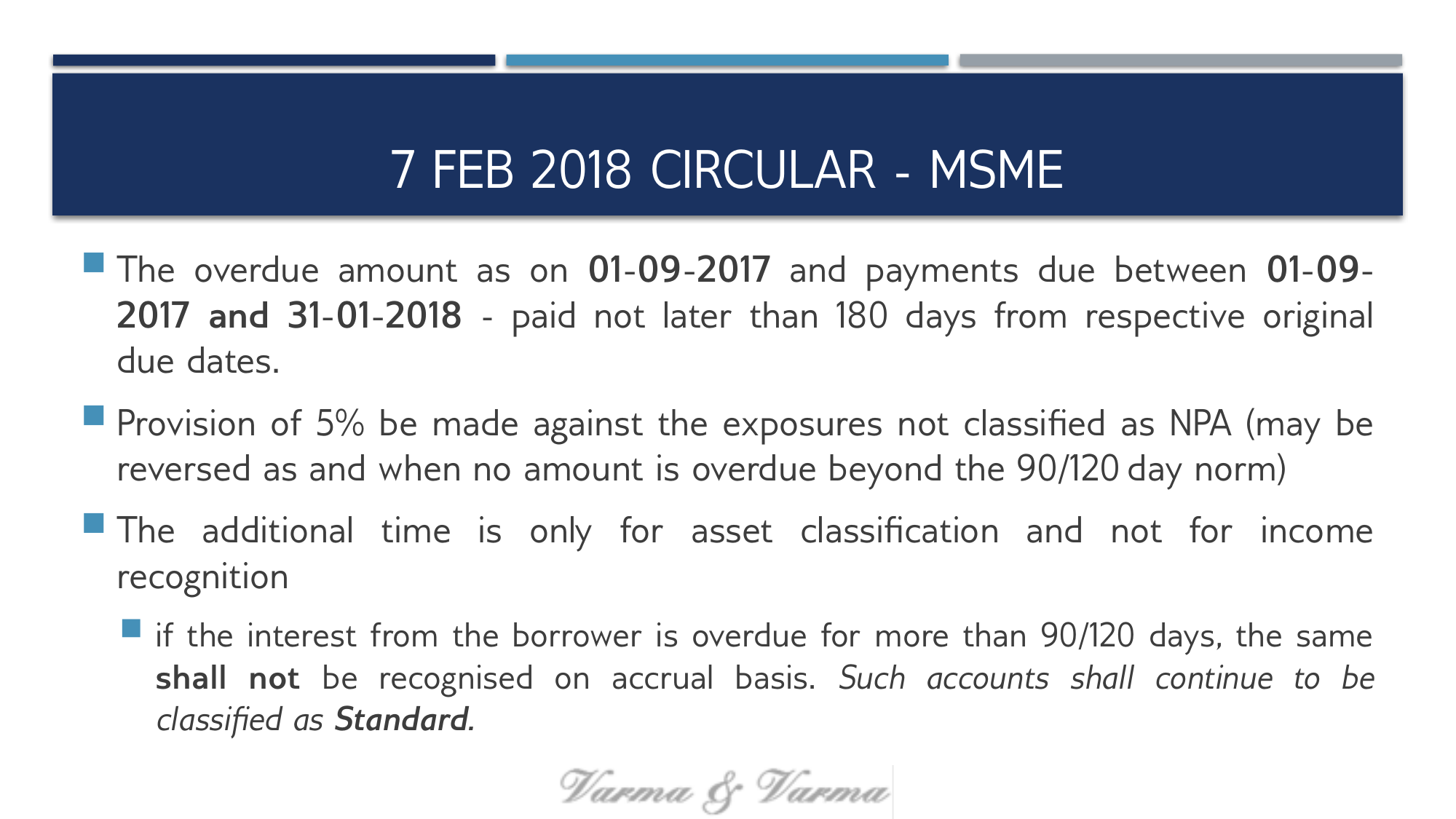

# 7 Feb 2018 Circular - MSME
The overdue amount as on 01-09-2017 and payments due between 01-09-2017 and 31-01-2018 - paid not later than 180 days from respective original due dates.
Provision of 5% be made against the exposures not classified as NPA (may be reversed as and when no amount is overdue beyond the 90/120 day norm)
The additional time is only for asset classification and not for income recognition
if the interest from the borrower is overdue for more than 90/120 days, the same shall not be recognised on accrual basis. Such accounts shall continue to be classified as Standard.